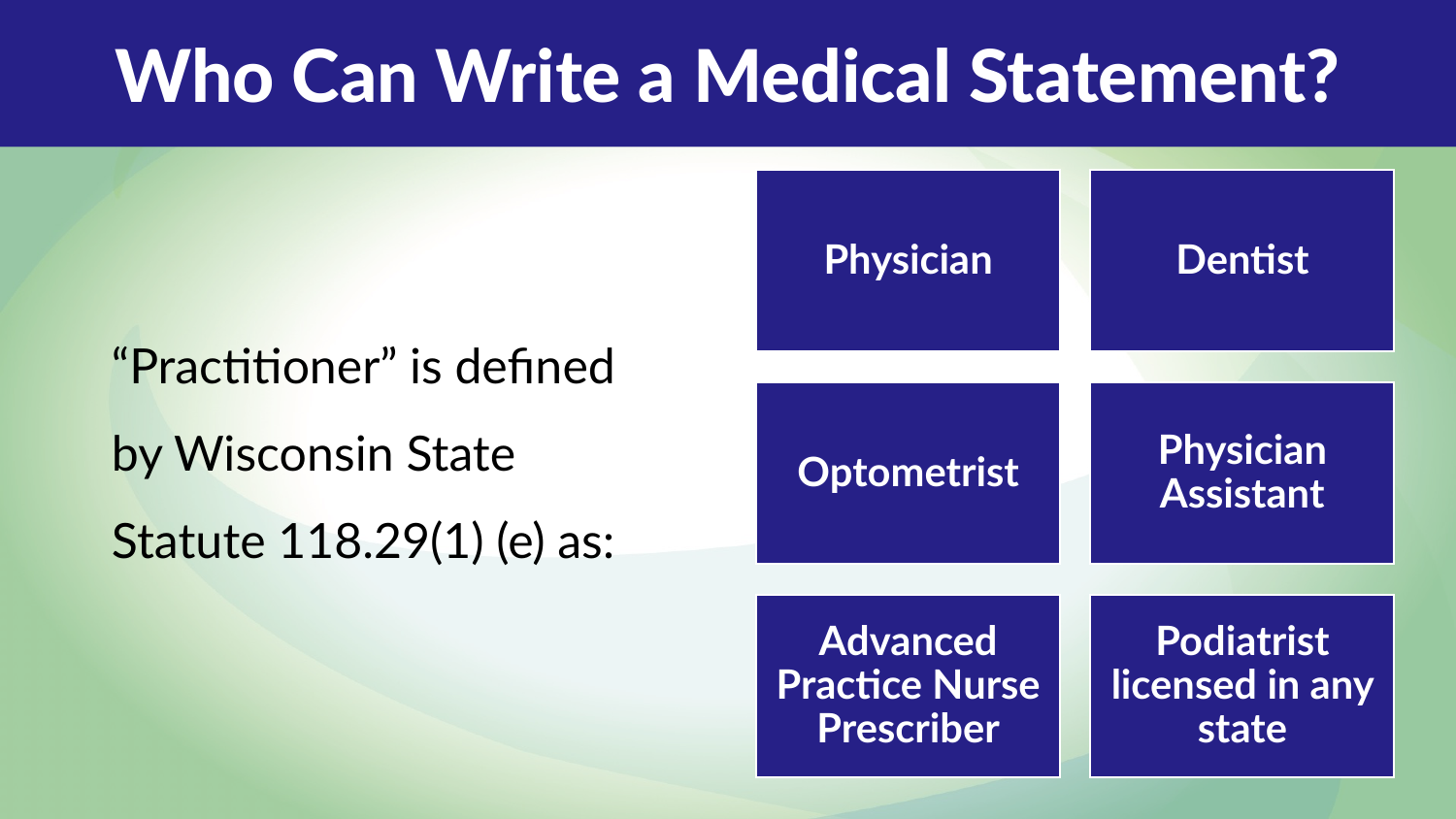

Who Can Write a Medical Statement?
Wo Can Write a Medical Statement
Physician
Dentist
Optometrist
Physician Assistant
Advanced Practice Nurse Prescriber
Podiatrist licensed in any state
“Practitioner” is defined by Wisconsin State Statute 118.29(1) (e) as: